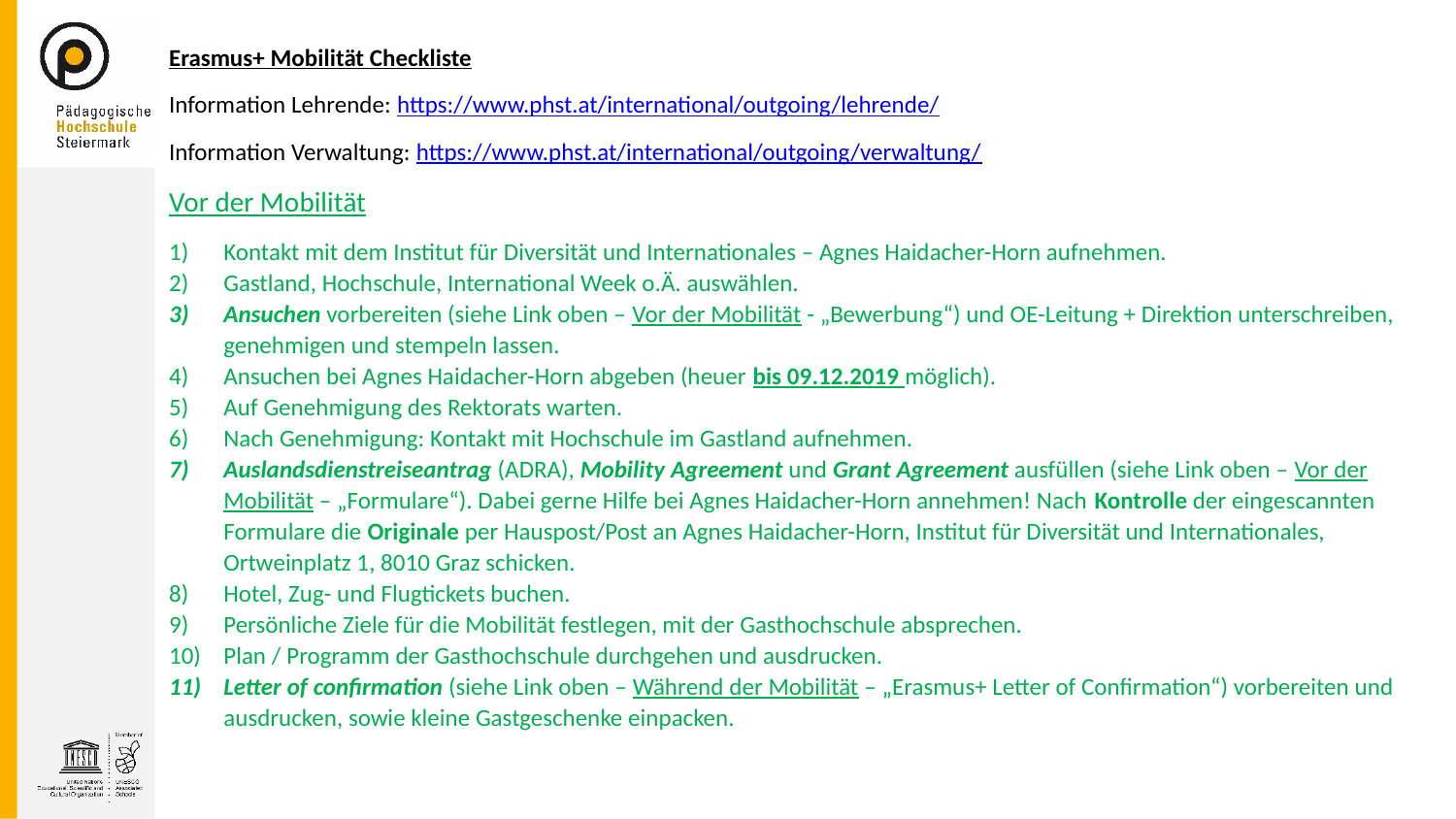

#
Erasmus+ Mobilität Checkliste
Information Lehrende: https://www.phst.at/international/outgoing/lehrende/
Information Verwaltung: https://www.phst.at/international/outgoing/verwaltung/
Vor der Mobilität
Kontakt mit dem Institut für Diversität und Internationales – Agnes Haidacher-Horn aufnehmen.
Gastland, Hochschule, International Week o.Ä. auswählen.
Ansuchen vorbereiten (siehe Link oben – Vor der Mobilität - „Bewerbung“) und OE-Leitung + Direktion unterschreiben, genehmigen und stempeln lassen.
Ansuchen bei Agnes Haidacher-Horn abgeben (heuer bis 09.12.2019 möglich).
Auf Genehmigung des Rektorats warten.
Nach Genehmigung: Kontakt mit Hochschule im Gastland aufnehmen.
Auslandsdienstreiseantrag (ADRA), Mobility Agreement und Grant Agreement ausfüllen (siehe Link oben – Vor der Mobilität – „Formulare“). Dabei gerne Hilfe bei Agnes Haidacher-Horn annehmen! Nach Kontrolle der eingescannten Formulare die Originale per Hauspost/Post an Agnes Haidacher-Horn, Institut für Diversität und Internationales, Ortweinplatz 1, 8010 Graz schicken.
Hotel, Zug- und Flugtickets buchen.
Persönliche Ziele für die Mobilität festlegen, mit der Gasthochschule absprechen.
Plan / Programm der Gasthochschule durchgehen und ausdrucken.
Letter of confirmation (siehe Link oben – Während der Mobilität – „Erasmus+ Letter of Confirmation“) vorbereiten und ausdrucken, sowie kleine Gastgeschenke einpacken.